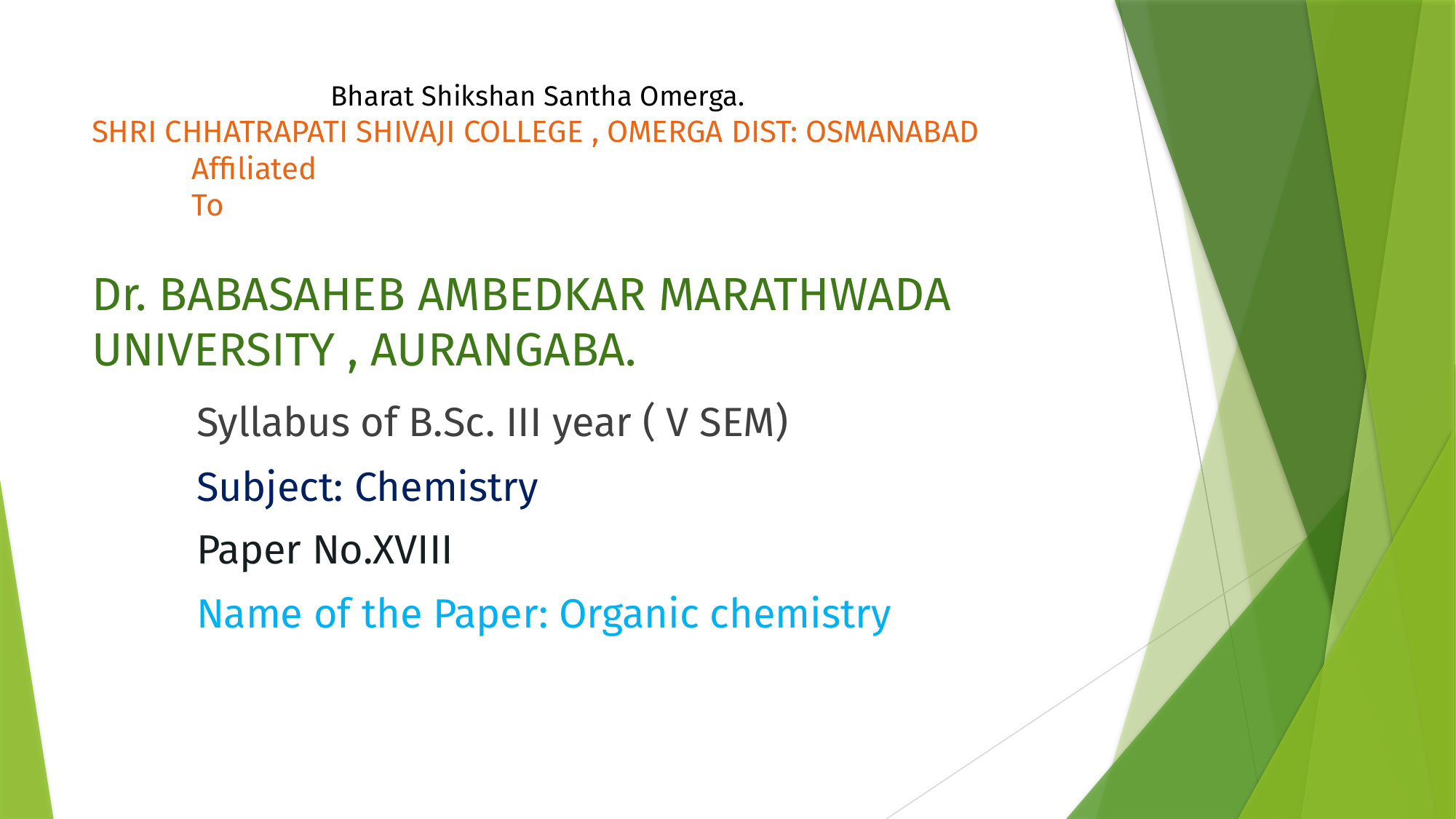

# Bharat Shikshan Santha Omerga. SHRI CHHATRAPATI SHIVAJI COLLEGE , OMERGA DIST: OSMANABAD Affiliated To
Dr. BABASAHEB AMBEDKAR MARATHWADA   						UNIVERSITY , AURANGABA.
				Syllabus of B.Sc. III year ( V SEM)
					Subject: Chemistry
						Paper No.XVIII
				Name of the Paper: Organic chemistry